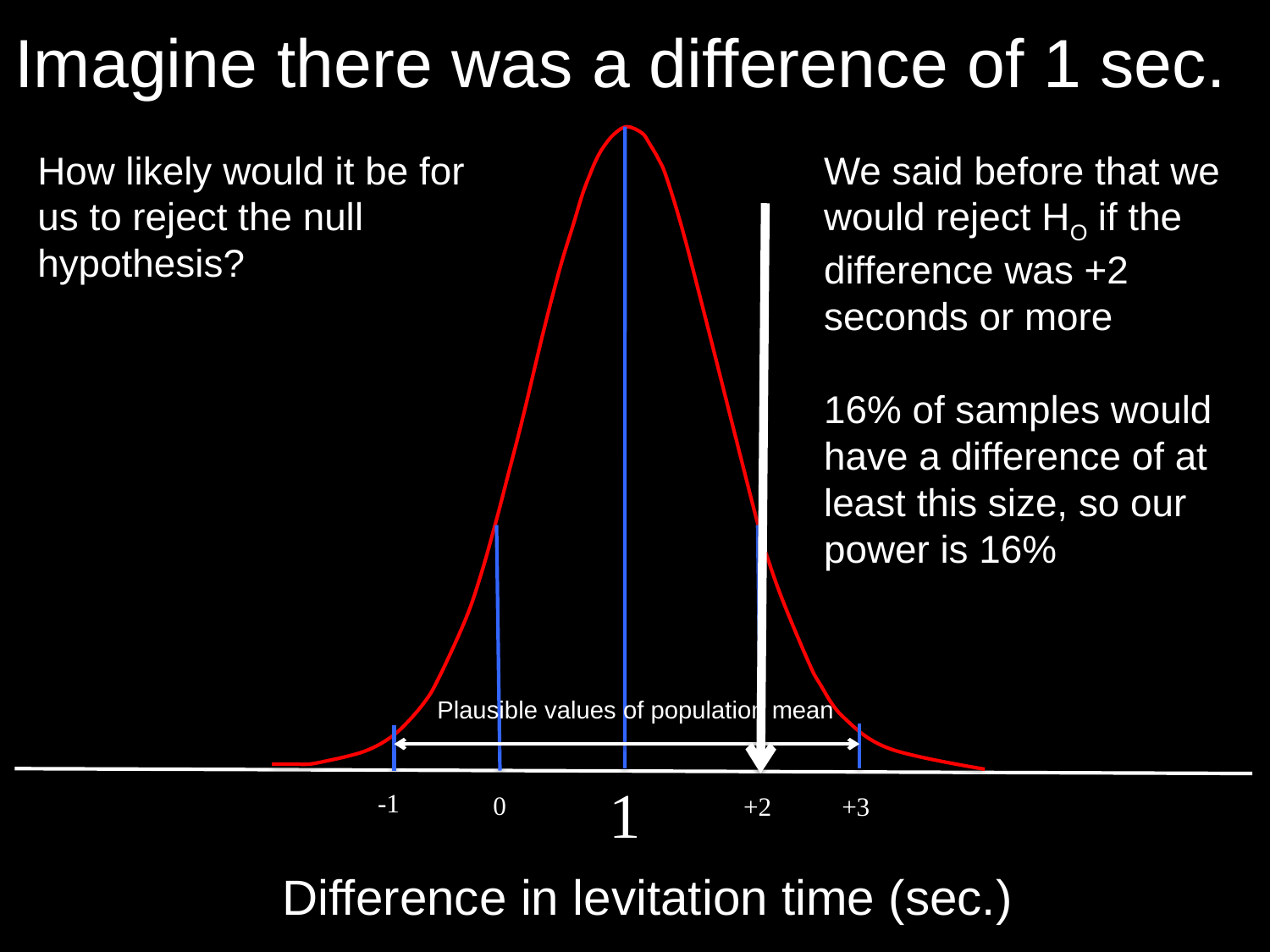

# Imagine there was a difference of 1 sec.

How likely would it be for us to reject the null hypothesis?
We said before that we would reject HO if the difference was +2 seconds or more

16% of samples would have a difference of at least this size, so our power is 16%
Plausible values of population mean
1
-1
0
+2
+3
Difference in levitation time (sec.)